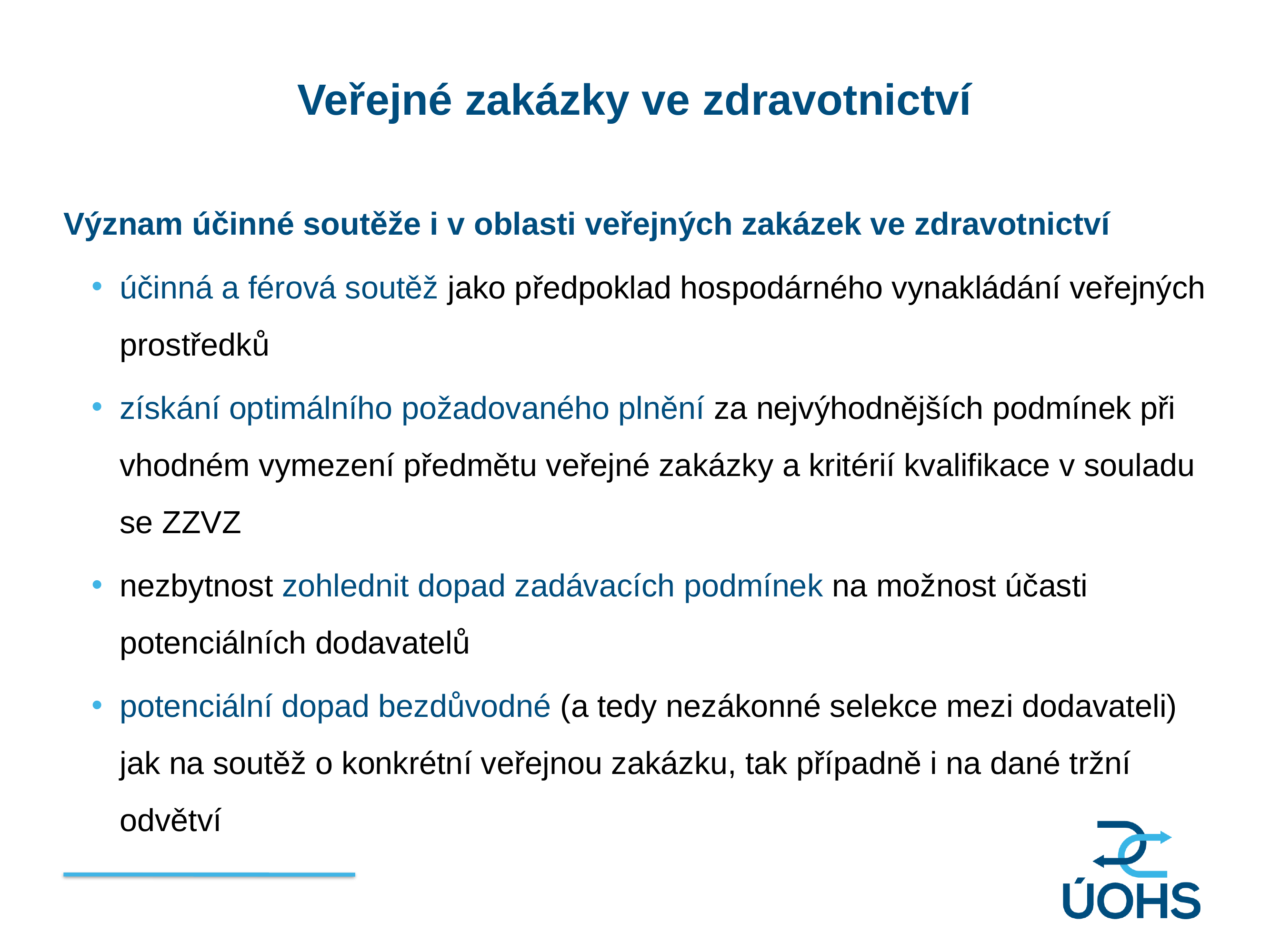

Veřejné zakázky ve zdravotnictví

Význam účinné soutěže i v oblasti veřejných zakázek ve zdravotnictví
účinná a férová soutěž jako předpoklad hospodárného vynakládání veřejných prostředků
získání optimálního požadovaného plnění za nejvýhodnějších podmínek při vhodném vymezení předmětu veřejné zakázky a kritérií kvalifikace v souladu se ZZVZ
nezbytnost zohlednit dopad zadávacích podmínek na možnost účasti potenciálních dodavatelů
potenciální dopad bezdůvodné (a tedy nezákonné selekce mezi dodavateli) jak na soutěž o konkrétní veřejnou zakázku, tak případně i na dané tržní odvětví